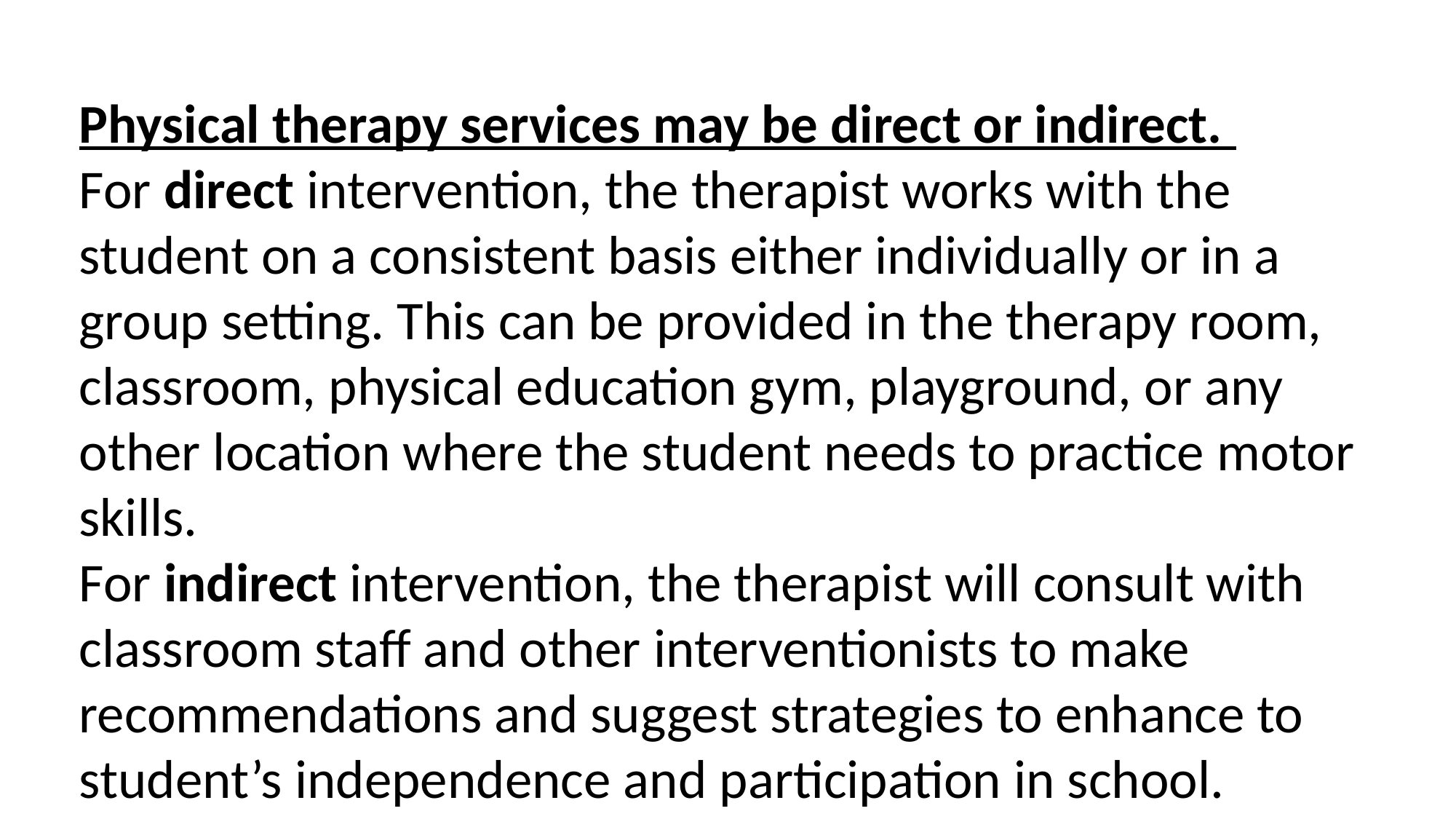

Physical therapy services may be direct or indirect.
For direct intervention, the therapist works with the student on a consistent basis either individually or in a group setting. This can be provided in the therapy room, classroom, physical education gym, playground, or any other location where the student needs to practice motor skills.
For indirect intervention, the therapist will consult with classroom staff and other interventionists to make recommendations and suggest strategies to enhance to student’s independence and participation in school.